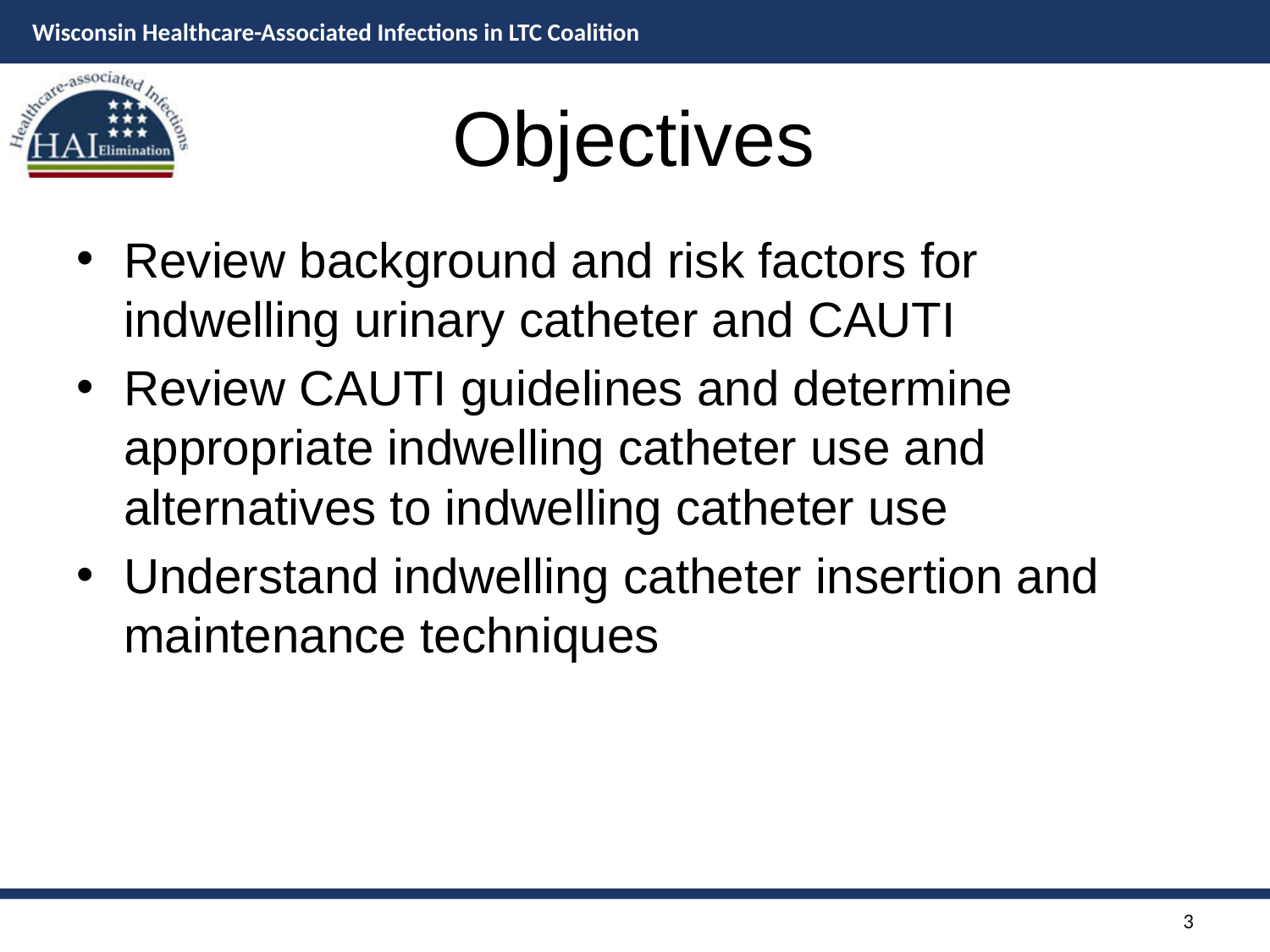

# Objectives
Review background and risk factors for indwelling urinary catheter and CAUTI
Review CAUTI guidelines and determine appropriate indwelling catheter use and alternatives to indwelling catheter use
Understand indwelling catheter insertion and maintenance techniques

3